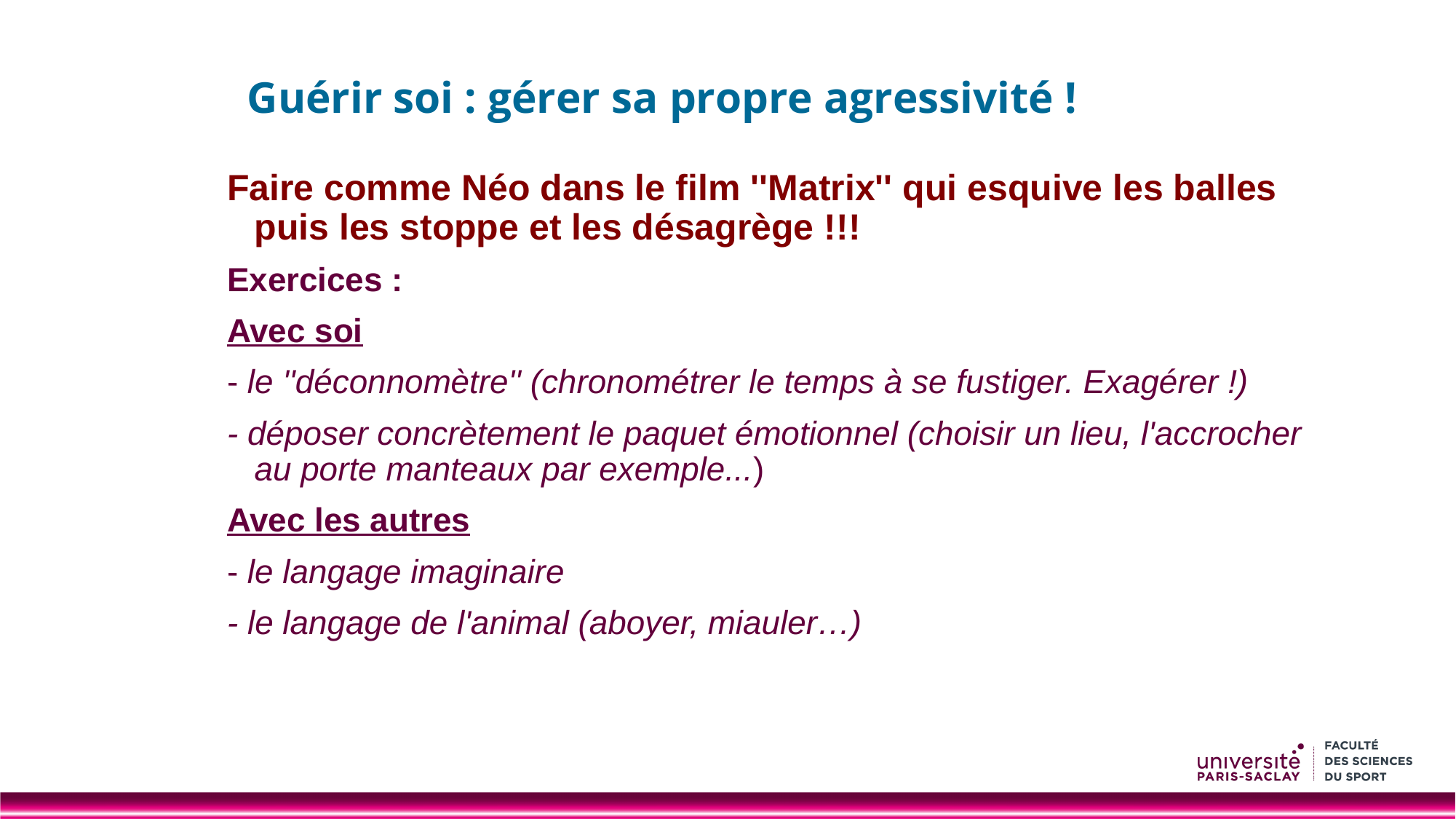

# Guérir soi : gérer sa propre agressivité !
Faire comme Néo dans le film ''Matrix'' qui esquive les balles puis les stoppe et les désagrège !!!
Exercices :
Avec soi
- le ''déconnomètre'' (chronométrer le temps à se fustiger. Exagérer !)
- déposer concrètement le paquet émotionnel (choisir un lieu, l'accrocher au porte manteaux par exemple...)
Avec les autres
- le langage imaginaire
- le langage de l'animal (aboyer, miauler…)